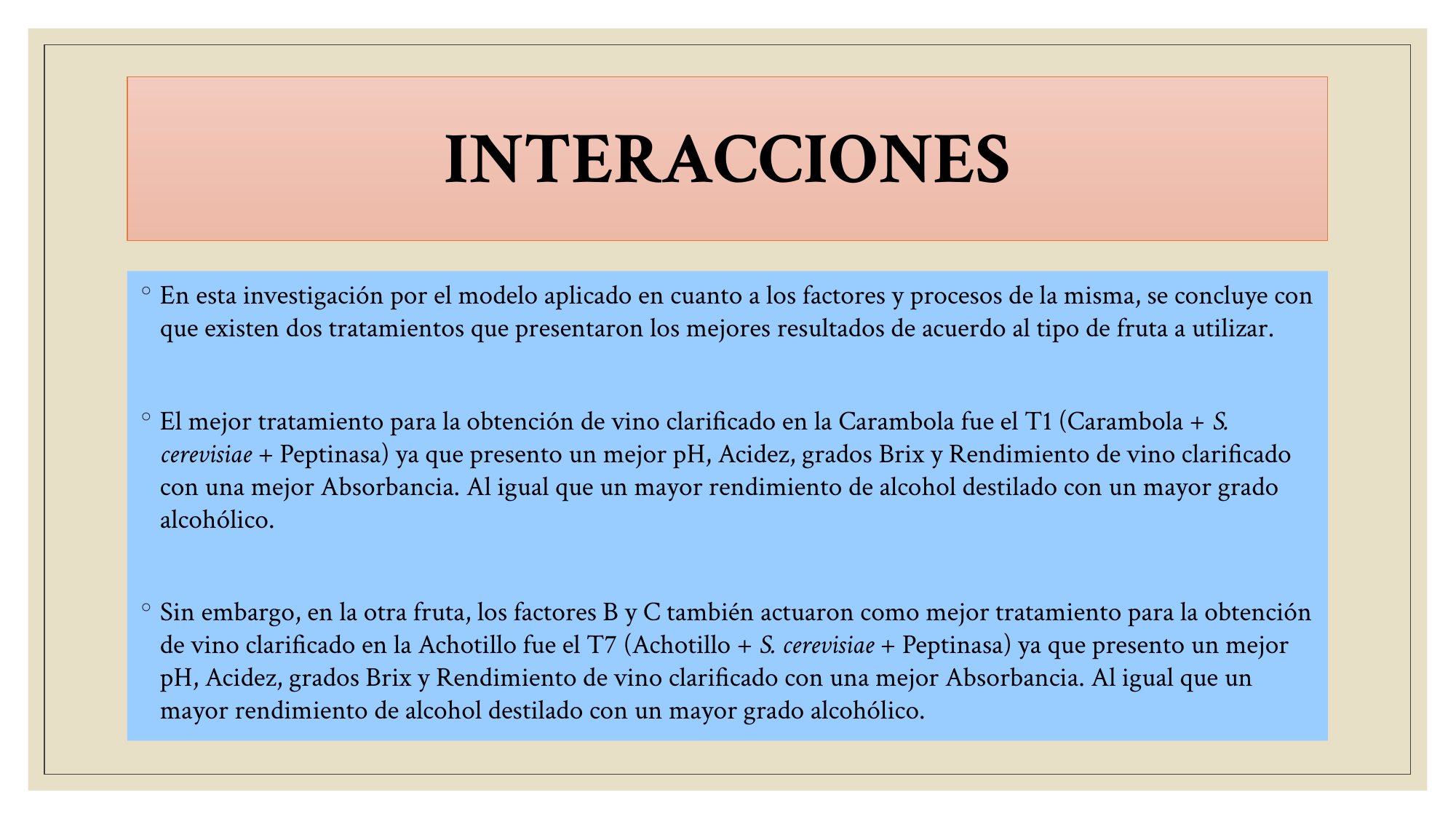

# INTERACCIONES
En esta investigación por el modelo aplicado en cuanto a los factores y procesos de la misma, se concluye con que existen dos tratamientos que presentaron los mejores resultados de acuerdo al tipo de fruta a utilizar.

El mejor tratamiento para la obtención de vino clarificado en la Carambola fue el T1 (Carambola + S. cerevisiae + Peptinasa) ya que presento un mejor pH, Acidez, grados Brix y Rendimiento de vino clarificado con una mejor Absorbancia. Al igual que un mayor rendimiento de alcohol destilado con un mayor grado alcohólico.

Sin embargo, en la otra fruta, los factores B y C también actuaron como mejor tratamiento para la obtención de vino clarificado en la Achotillo fue el T7 (Achotillo + S. cerevisiae + Peptinasa) ya que presento un mejor pH, Acidez, grados Brix y Rendimiento de vino clarificado con una mejor Absorbancia. Al igual que un mayor rendimiento de alcohol destilado con un mayor grado alcohólico.